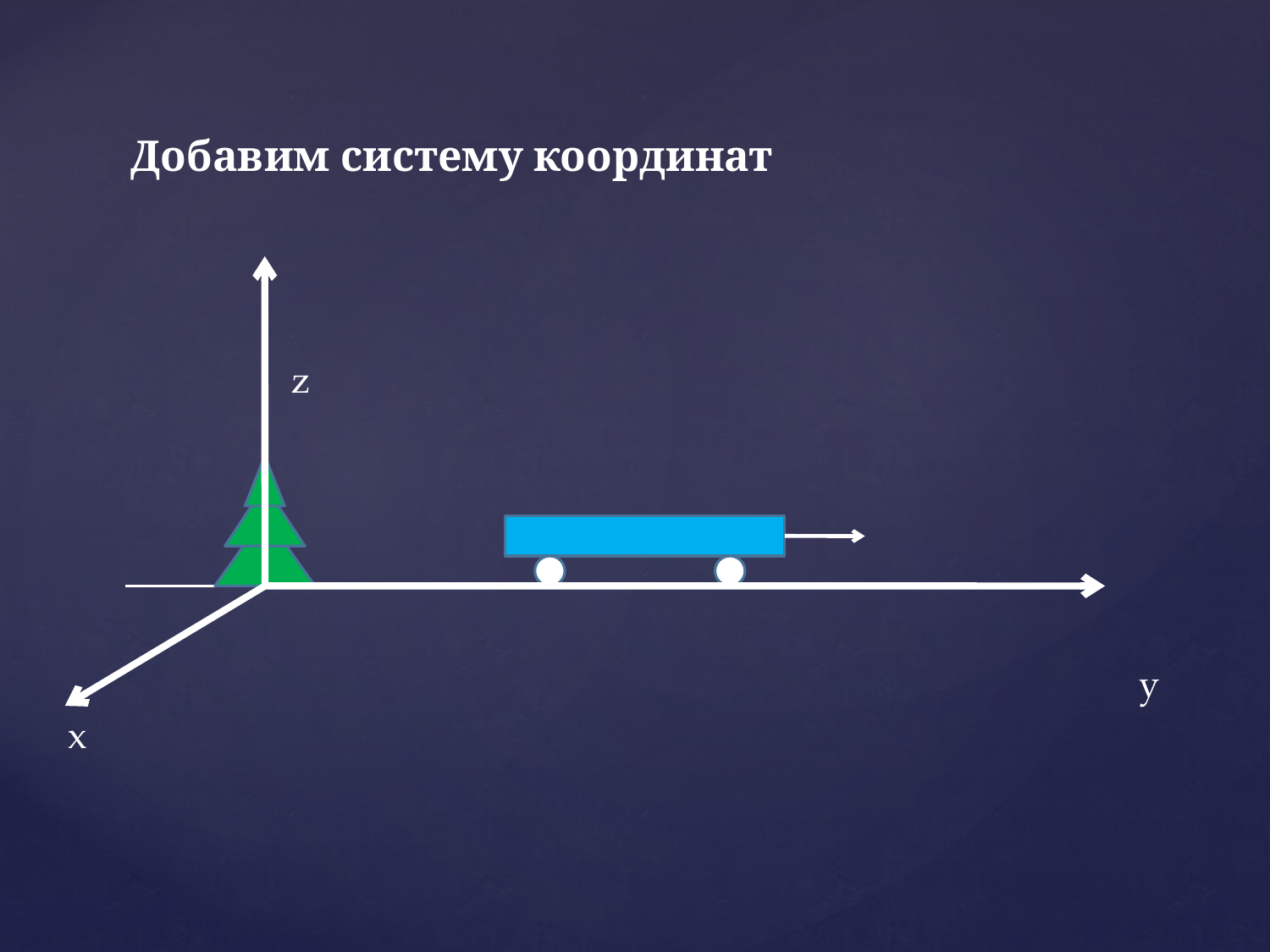

# Добавим систему координат
                           z

                                                                                                                      y
   x